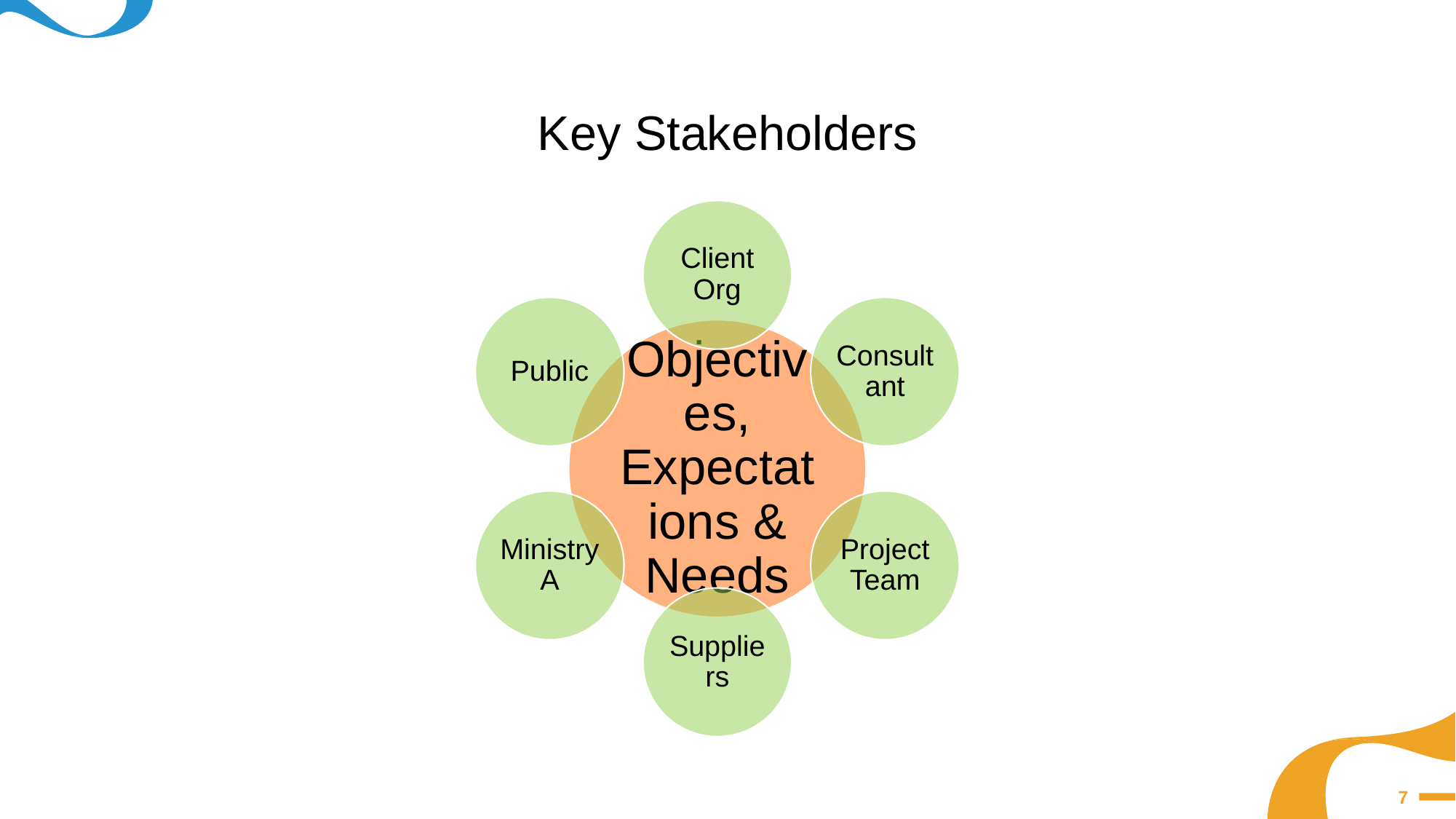

Key Stakeholders
Objectives, Expectations & Needs
Client Org
Consultant
Project Team
Suppliers
Ministry A
Public
Project
Internal Stakeholders
External Stakeholders

7